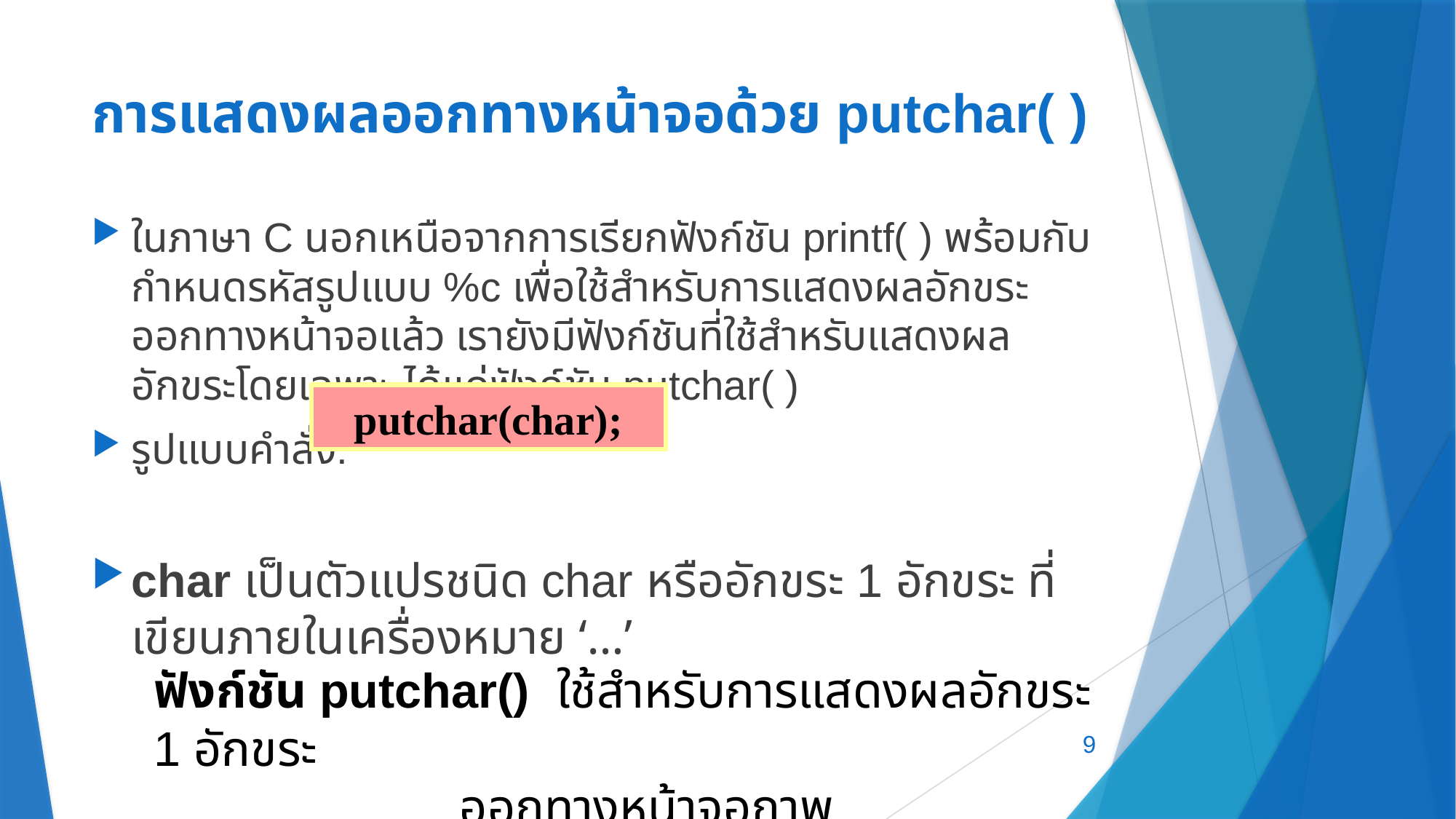

# การแสดงผลออกทางหน้าจอด้วย putchar( )
ในภาษา C นอกเหนือจากการเรียกฟังก์ชัน printf( ) พร้อมกับกำหนดรหัสรูปแบบ %c เพื่อใช้สำหรับการแสดงผลอักขระออกทางหน้าจอแล้ว เรายังมีฟังก์ชันที่ใช้สำหรับแสดงผลอักขระโดยเฉพาะ ได้แก่ฟังก์ชัน putchar( )
รูปแบบคำสั่ง:

char เป็นตัวแปรชนิด char หรืออักขระ 1 อักขระ ที่เขียนภายในเครื่องหมาย ‘…’

putchar(char);
ฟังก์ชัน putchar()  ใช้สำหรับการแสดงผลอักขระ 1 อักขระ
		       ออกทางหน้าจอภาพ
9